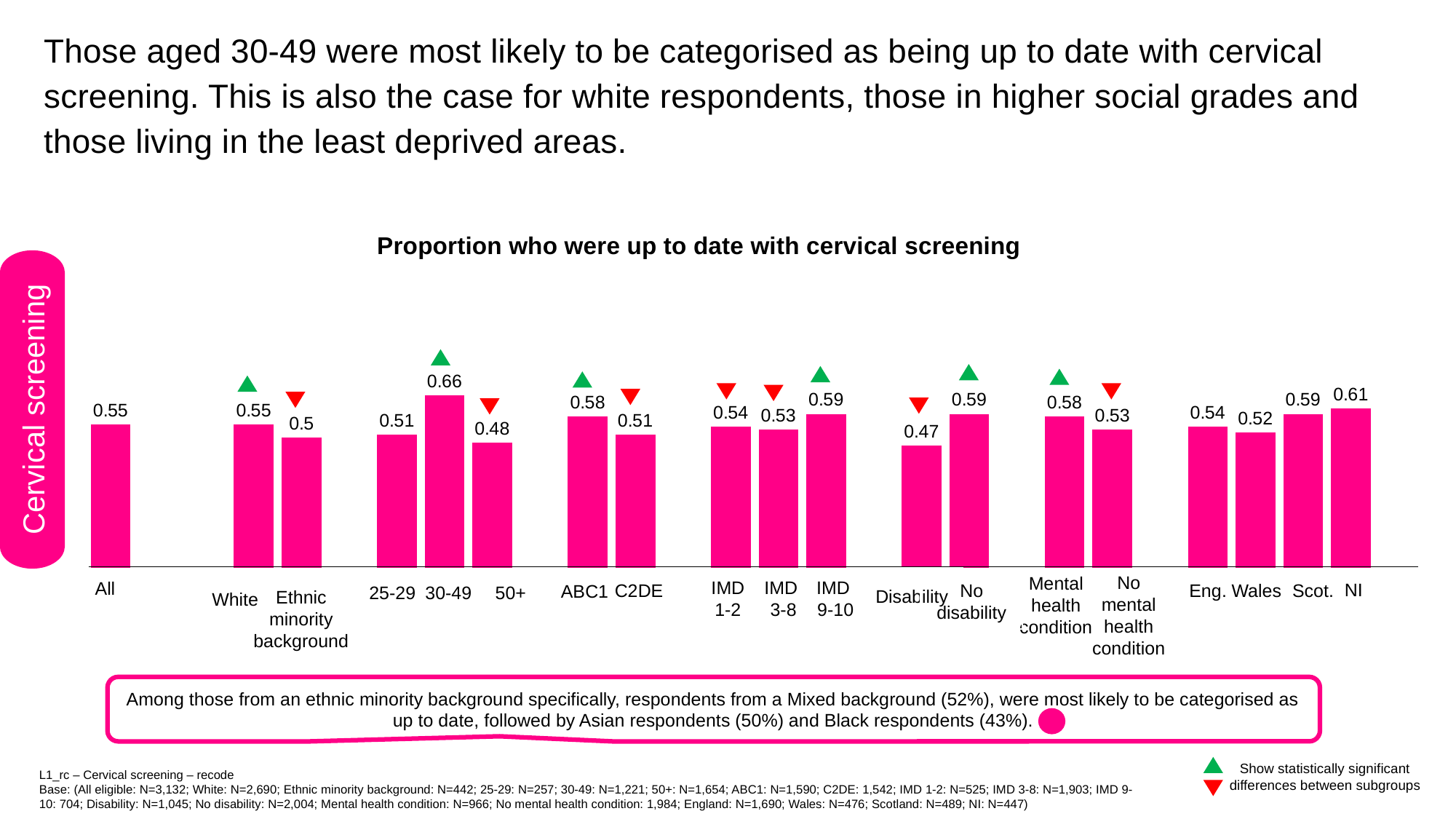

Those aged 30-49 were most likely to be categorised as being up to date with cervical screening. This is also the case for white respondents, those in higher social grades and those living in the least deprived areas.
Proportion who were up to date with cervical screening

### Chart

| Category | Series 1 |
|---|---|
| All | 0.55 |
|  | None |
|  | None |
| White | 0.55 |
| Ethnic minority | 0.5 |
|  | None |
| 18-29 | 0.51 |
| 30-49 | 0.66 |
| 50+ | 0.48 |
|  | None |
| ABC1 | 0.58 |
| C2DE | 0.51 |
|  | None |
| IMD 1-2 | 0.54 |
| IMD 3-8 | 0.53 |
| IMD 9-10 | 0.59 |
|  | None |
| Living
with a disability  | 0.47 |
| Living
without a disability  | 0.59 |
|  | None |
| Experiences mental health problems | 0.58 |
| No experience of mental health problems  | 0.53 |
|  | None |
| England | 0.54 |
| Wales  | 0.52 |
| Scotland  | 0.59 |
| Northern Ireland | 0.61 |
Disability
C2DE
ABC1
All
No disability
White
Ethnic minority
background

Cervical screening

NI
Wales
Scot.
Eng.
25-29
30-49
50+
IMD
3-8
IMD
9-10
IMD
1-2
Mental health condition
No mental health condition
Among those from an ethnic minority background specifically, respondents from a Mixed background (52%), were most likely to be categorised as up to date, followed by Asian respondents (50%) and Black respondents (43%).

Show statistically significant differences between subgroups

L1_rc – Cervical screening – recode
Base: (All eligible: N=3,132; White: N=2,690; Ethnic minority background: N=442; 25-29: N=257; 30-49: N=1,221; 50+: N=1,654; ABC1: N=1,590; C2DE: 1,542; IMD 1-2: N=525; IMD 3-8: N=1,903; IMD 9-10: 704; Disability: N=1,045; No disability: N=2,004; Mental health condition: N=966; No mental health condition: 1,984; England: N=1,690; Wales: N=476; Scotland: N=489; NI: N=447)